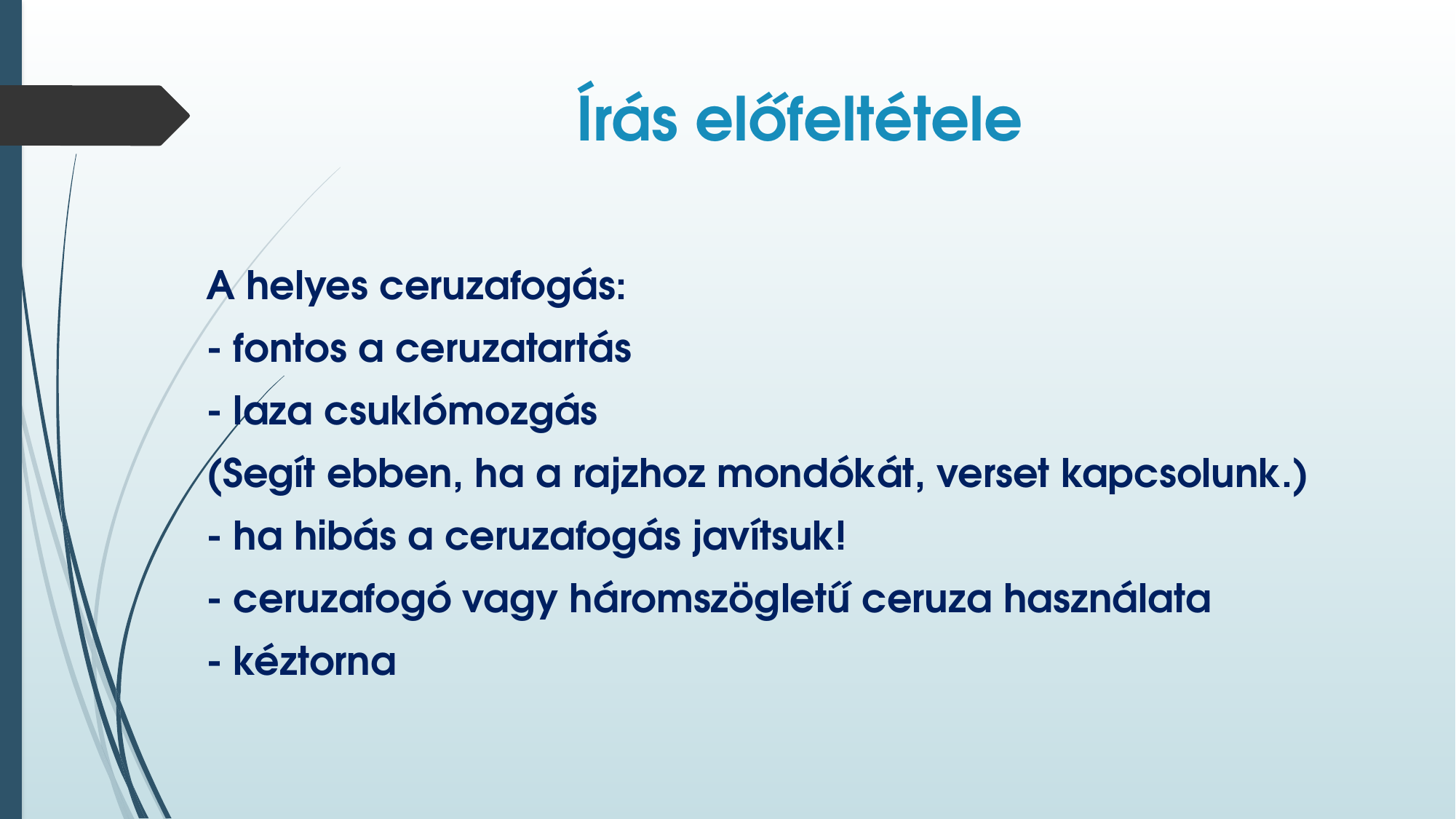

# Írás előfeltétele
A helyes ceruzafogás:
- fontos a ceruzatartás
- laza csuklómozgás
(Segít ebben, ha a rajzhoz mondókát, verset kapcsolunk.)
- ha hibás a ceruzafogás javítsuk!
- ceruzafogó vagy háromszögletű ceruza használata
- kéztorna